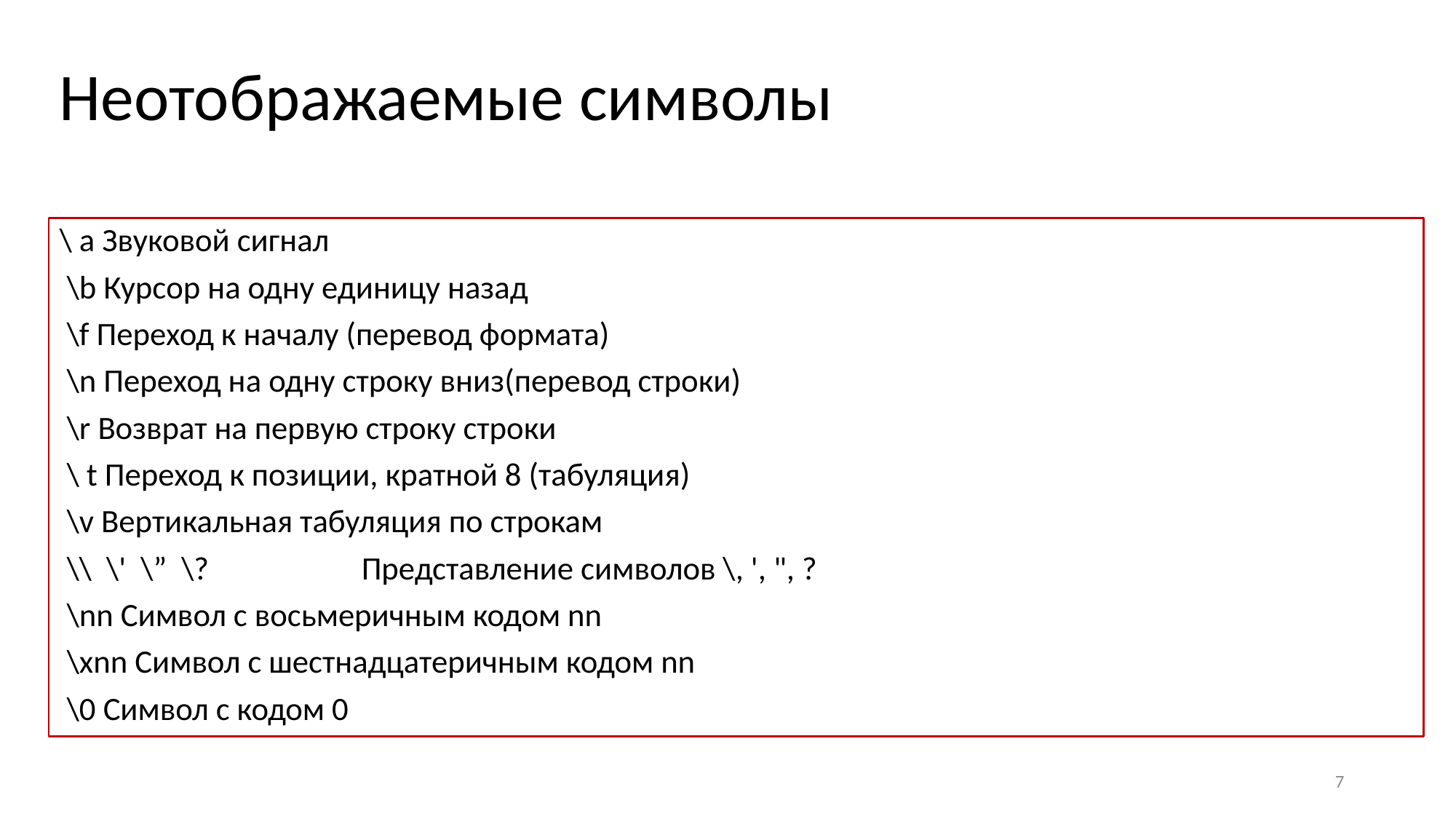

# Неотображаемые символы
\ a Звуковой сигнал
 \b Курсор на одну единицу назад
 \f Переход к началу (перевод формата)
 \n Переход на одну строку вниз(перевод строки)
 \r Возврат на первую строку строки
 \ t Переход к позиции, кратной 8 (табуляция)
 \v Вертикальная табуляция по строкам
 \\  \'  \”  \?                     Представление символов \, ', ", ?
 \nn Символ с восьмеричным кодом nn
 \xnn Символ с шестнадцатеричным кодом nn
 \0 Символ с кодом 0

7